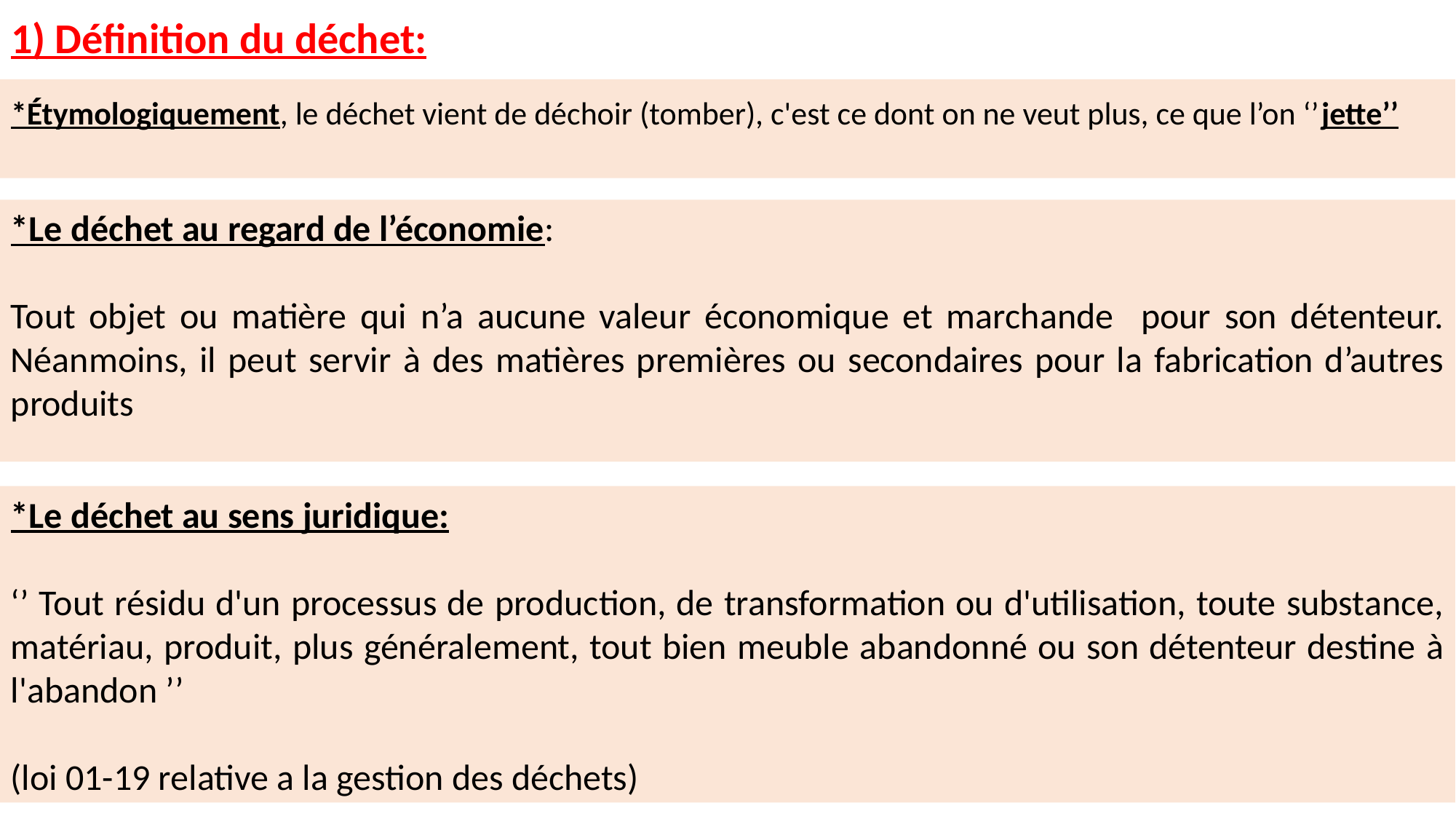

# 1) Définition du déchet:
*Étymologiquement, le déchet vient de déchoir (tomber), c'est ce dont on ne veut plus, ce que l’on ‘’jette’’

*Le déchet au regard de l’économie:

Tout objet ou matière qui n’a aucune valeur économique et marchande  pour son détenteur. Néanmoins, il peut servir à des matières premières ou secondaires pour la fabrication d’autres produits

*Le déchet au sens juridique:

‘’ Tout résidu d'un processus de production, de transformation ou d'utilisation, toute substance, matériau, produit, plus généralement, tout bien meuble abandonné ou son détenteur destine à l'abandon ’’

(loi 01-19 relative a la gestion des déchets)